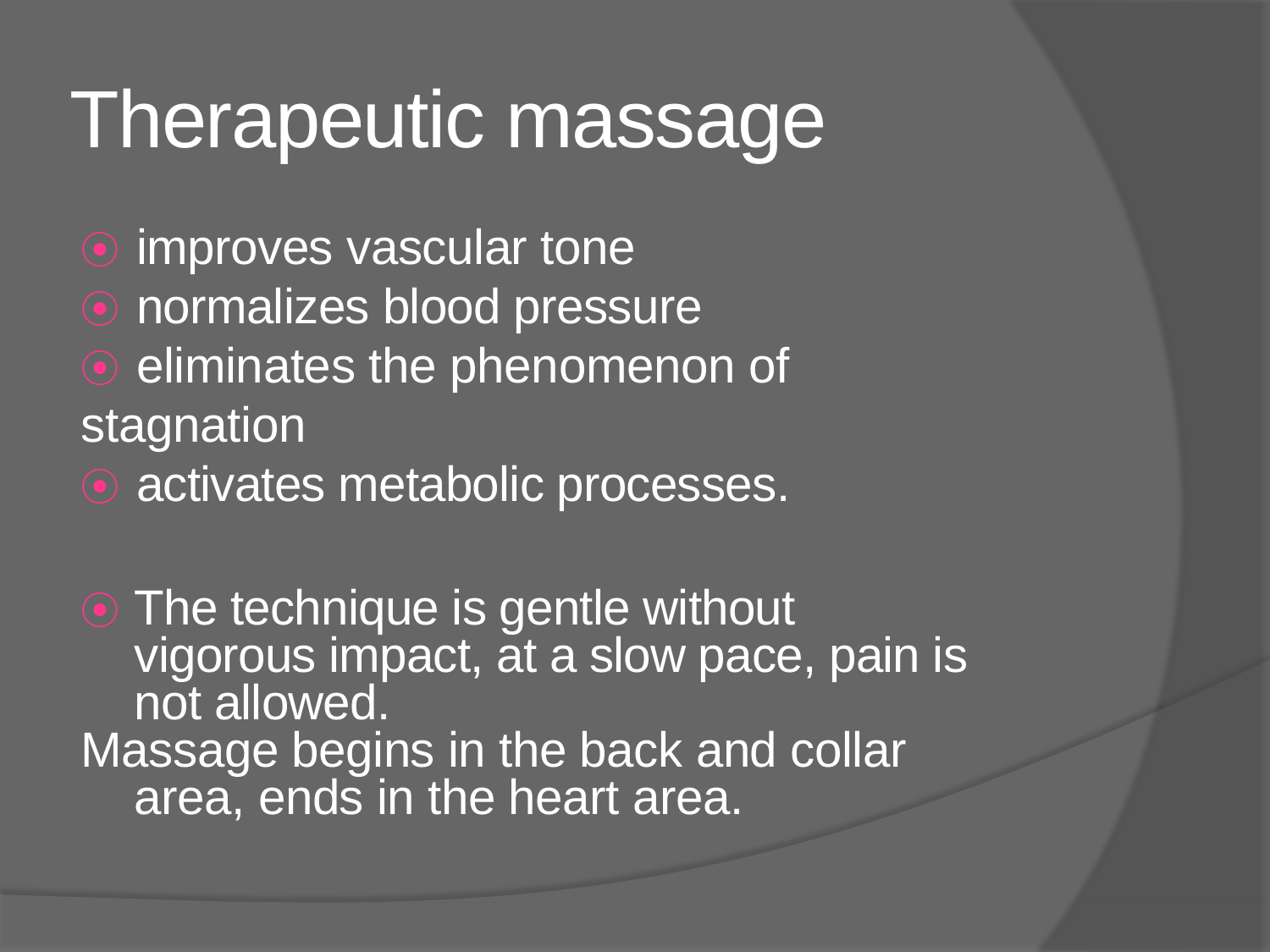

# Therapeutic massage
⦿	improves vascular tone
⦿	normalizes blood pressure
⦿	eliminates the phenomenon of stagnation
⦿	activates metabolic processes.

⦿	The technique is gentle without vigorous impact, at a slow pace, pain is not allowed.
Massage begins in the back and collar area, ends in the heart area.